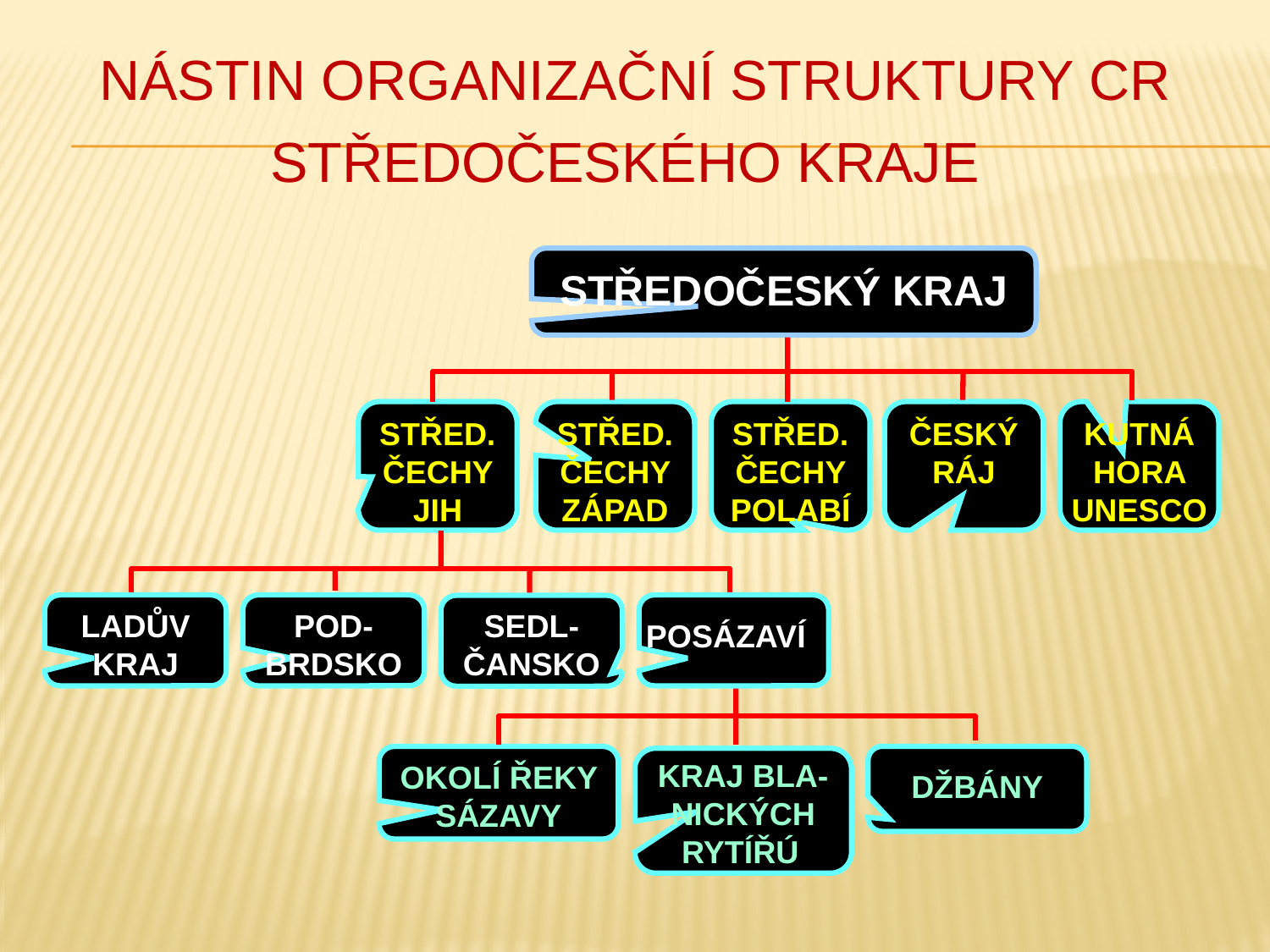

# NÁSTIN ORGANIZAČNÍ STRUKTURY CR STŘEDOČESKÉHO KRAJE
STŘEDOČESKÝ KRAJ

STŘED. ČECHY JIH
STŘED. ČECHY ZÁPAD
STŘED. ČECHY POLABÍ
ČESKÝ RÁJ
KUTNÁ HORA UNESCO

LADŮV KRAJ
POD-BRDSKO
POSÁZAVÍ
SEDL-ČANSKO

OKOLÍ ŘEKY SÁZAVY
DŽBÁNY
KRAJ BLA-NICKÝCH RYTÍŘÚ